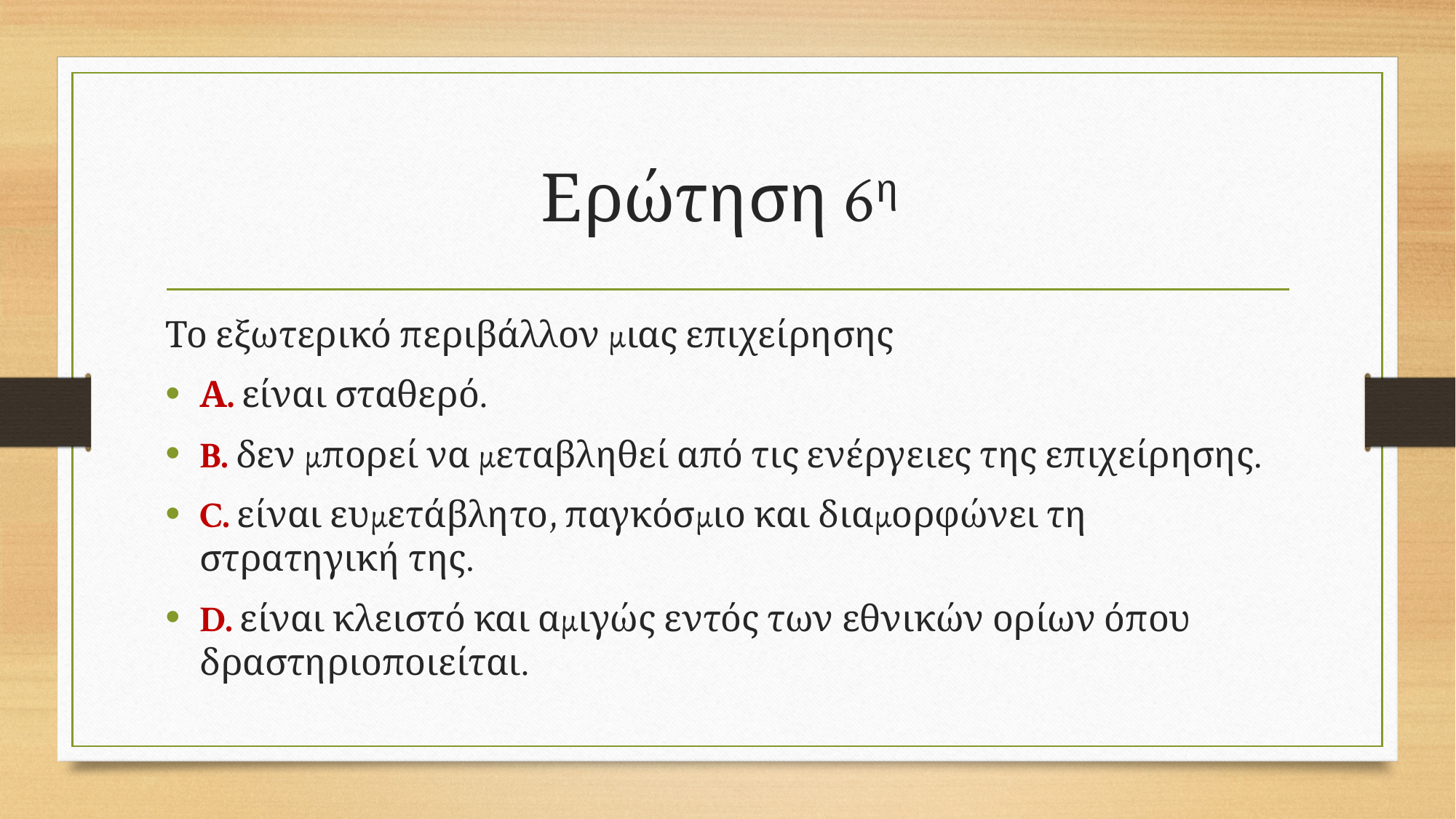

# Ερώτηση 6η
Το εξωτερικό περιβάλλον μιας επιχείρησης
Α. είναι σταθερό.
B. δεν μπορεί να μεταβληθεί από τις ενέργειες της επιχείρησης.
C. είναι ευμετάβλητο, παγκόσμιο και διαμορφώνει τη στρατηγική της.
D. είναι κλειστό και αμιγώς εντός των εθνικών ορίων όπου δραστηριοποιείται.